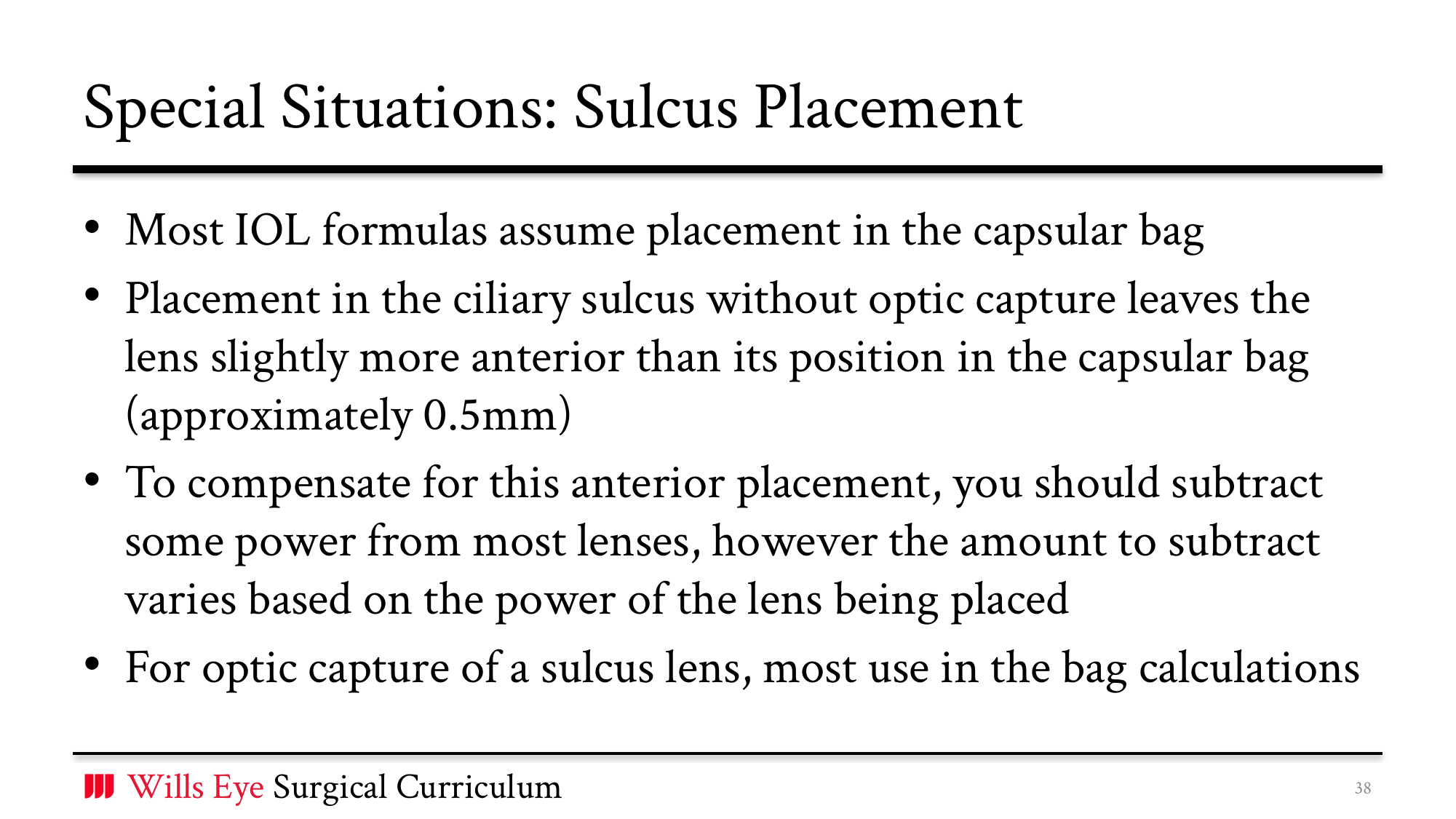

# Special Situations: Sulcus Placement
Most IOL formulas assume placement in the capsular bag
Placement in the ciliary sulcus without optic capture leaves the lens slightly more anterior than its position in the capsular bag (approximately 0.5mm)
To compensate for this anterior placement, you should subtract some power from most lenses, however the amount to subtract varies based on the power of the lens being placed
For optic capture of a sulcus lens, most use in the bag calculations
38